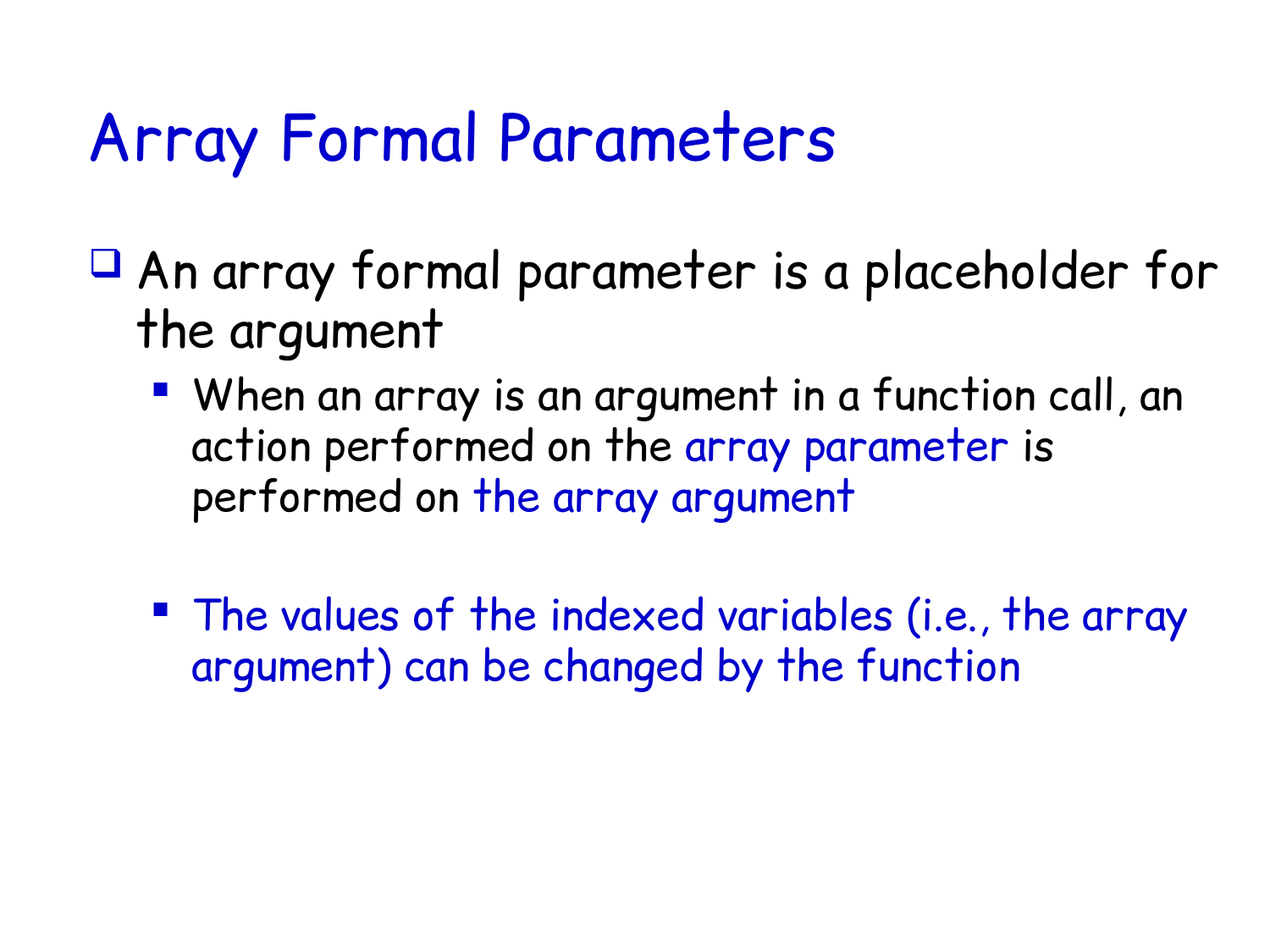

# Array Formal Parameters
An array formal parameter is a placeholder for
the argument
When an array is an argument in a function call, an action performed on the array parameter is performed on the array argument
The values of the indexed variables (i.e., the array argument) can be changed by the function